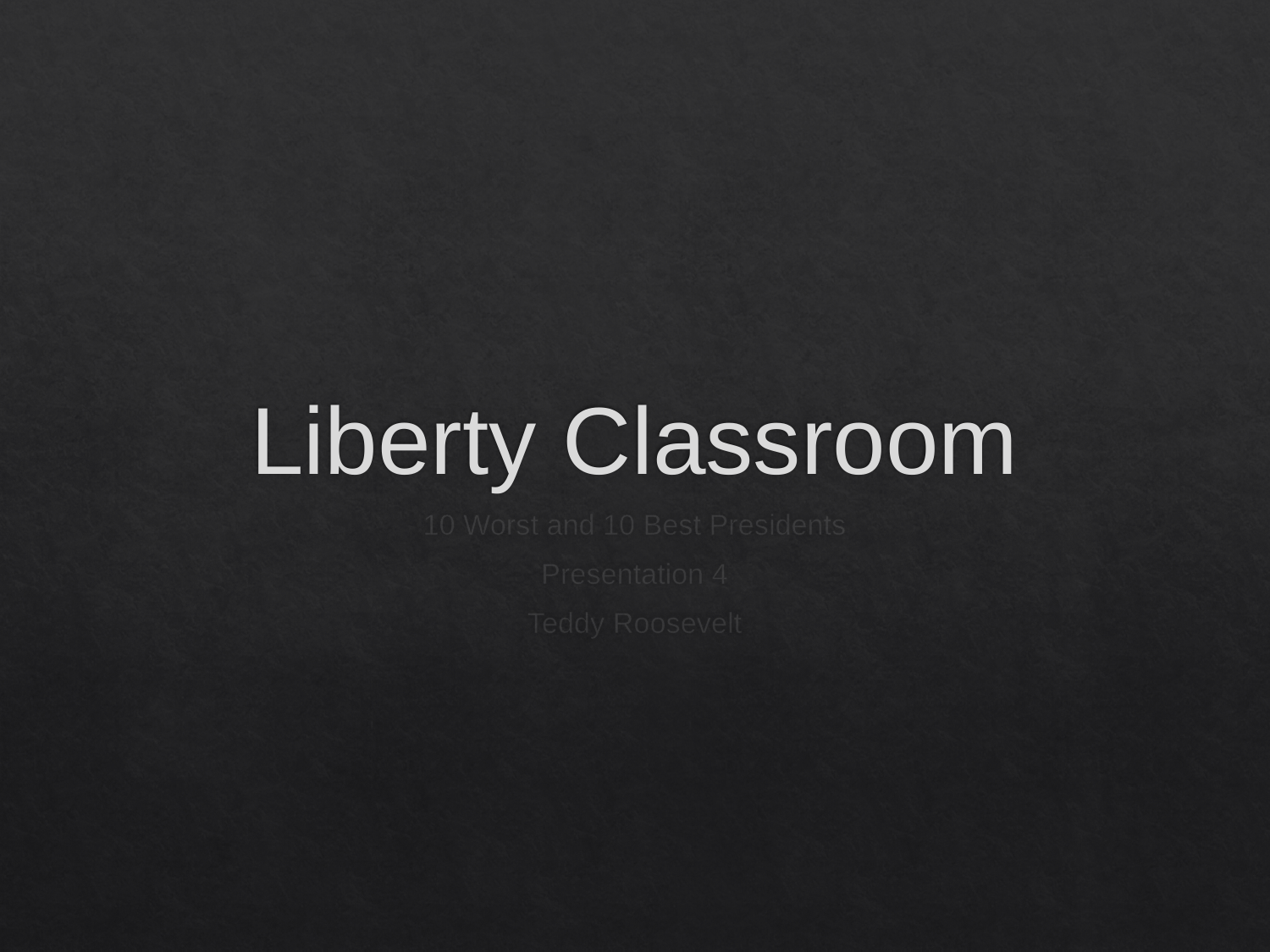

# Liberty Classroom
10 Worst and 10 Best Presidents
Presentation 4
Teddy Roosevelt